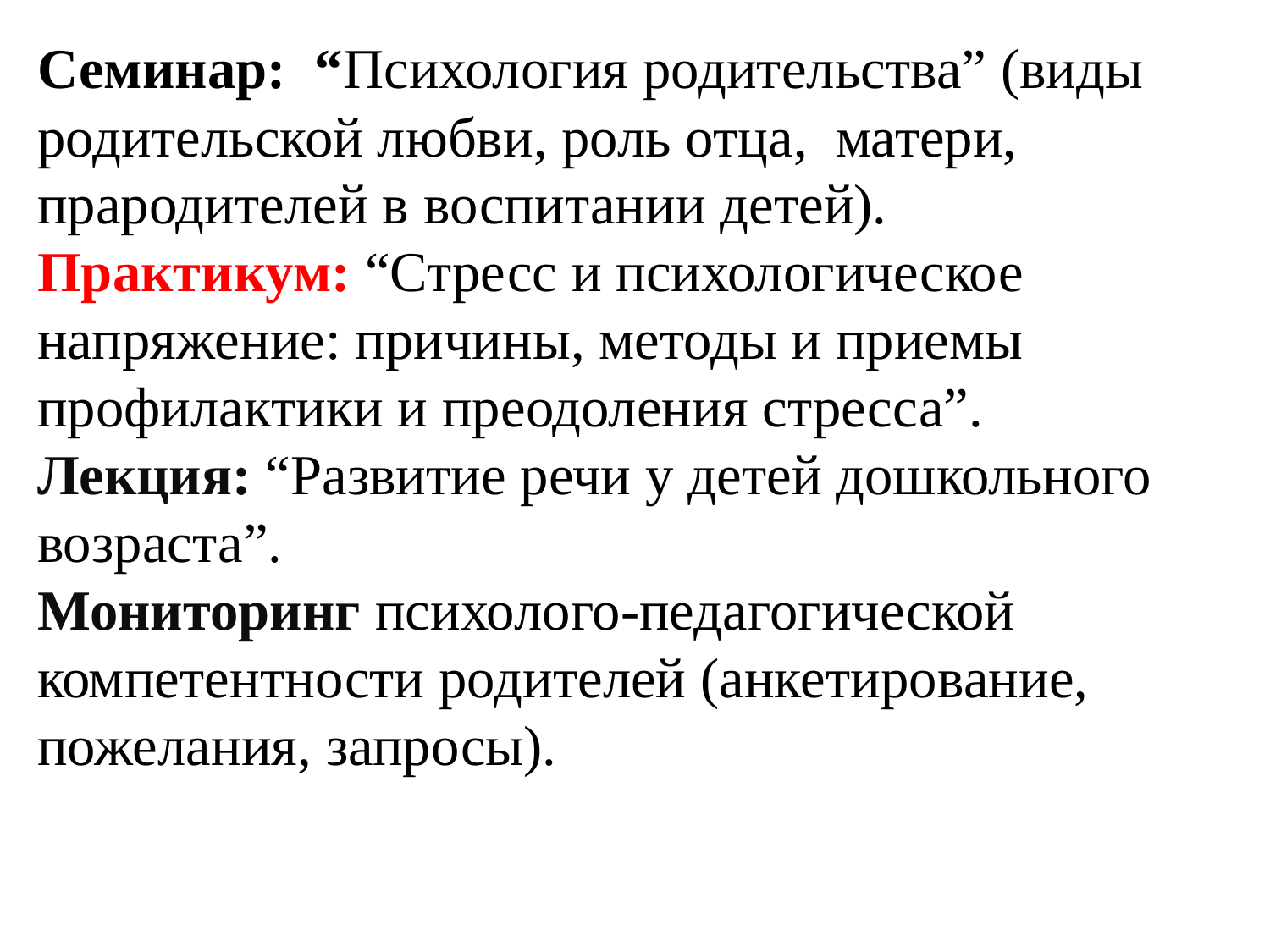

Семинар:  “Психология родительства” (виды родительской любви, роль отца,  матери, прародителей в воспитании детей).
Практикум: “Стресс и психологическое напряжение: причины, методы и приемы профилактики и преодоления стресса”.
Лекция: “Развитие речи у детей дошкольного возраста”.
Мониторинг психолого-педагогической компетентности родителей (анкетирование, пожелания, запросы).